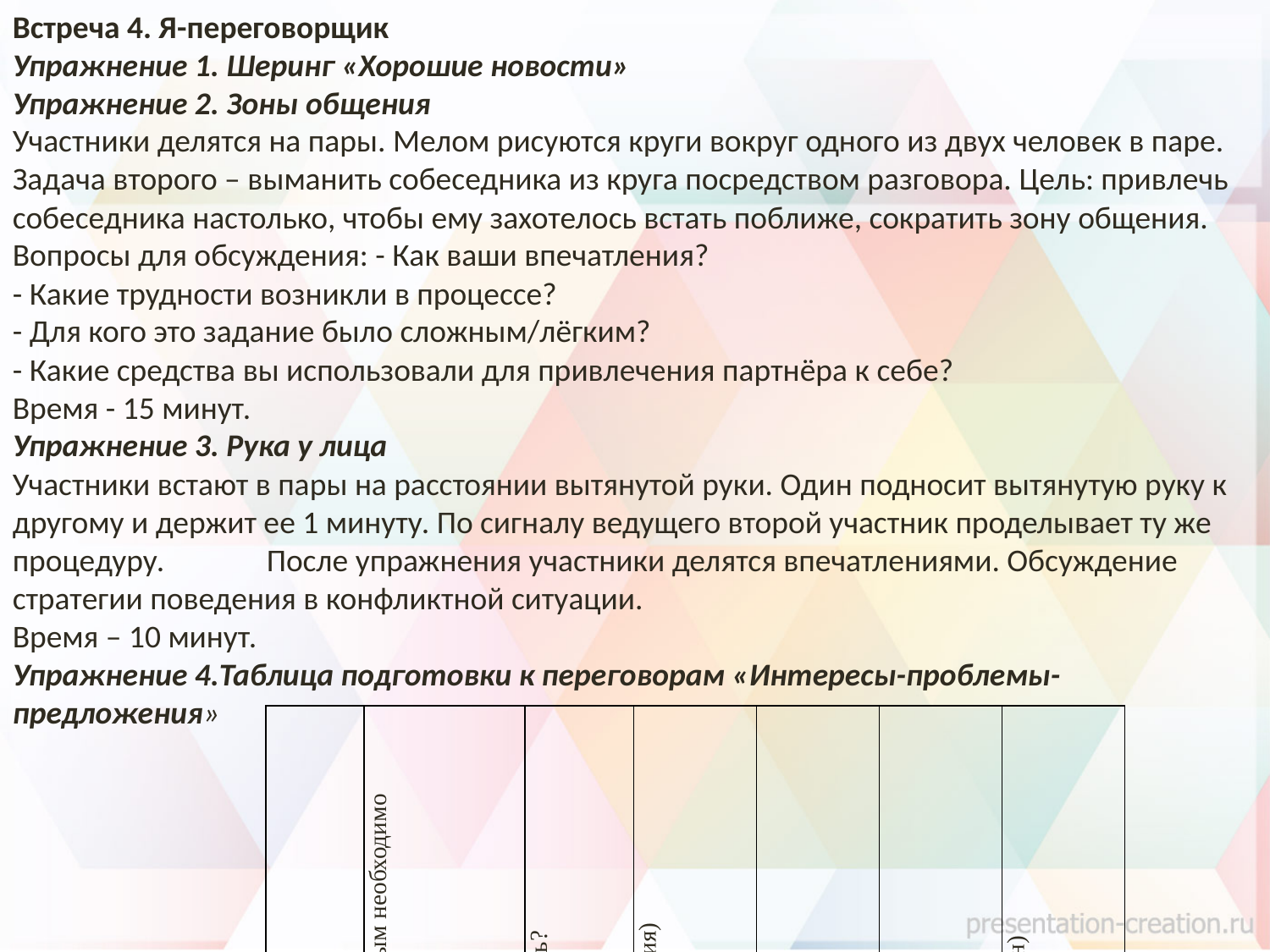

Встреча 4. Я-переговорщик
Упражнение 1. Шеринг «Хорошие новости»
Упражнение 2. Зоны общения
Участники делятся на пары. Мелом рисуются круги вокруг одного из двух человек в паре. Задача второго – выманить собеседника из круга посредством разговора. Цель: привлечь собеседника настолько, чтобы ему захотелось встать поближе, сократить зону общения.
Вопросы для обсуждения: - Как ваши впечатления?
- Какие трудности возникли в процессе?
- Для кого это задание было сложным/лёгким?
- Какие средства вы использовали для привлечения партнёра к себе?
Время - 15 минут.
Упражнение 3. Рука у лица
Участники встают в пары на расстоянии вытянутой руки. Один подносит вытянутую руку к другому и держит ее 1 минуту. По сигналу ведущего второй участник проделывает ту же процедуру.	После упражнения участники делятся впечатлениями. Обсуждение стратегии поведения в конфликтной ситуации.
Время – 10 минут.
Упражнение 4.Таблица подготовки к переговорам «Интересы-проблемы-предложения»

| Интересы Зачем? | Темы для переговоров (проблемы, по которым необходимо договориться) | Что будет, если не договоритесь? | Начальное предложение (позиция) | Второе предложение | Последующее предложение | Финальное проедложение (мин) |
| --- | --- | --- | --- | --- | --- | --- |